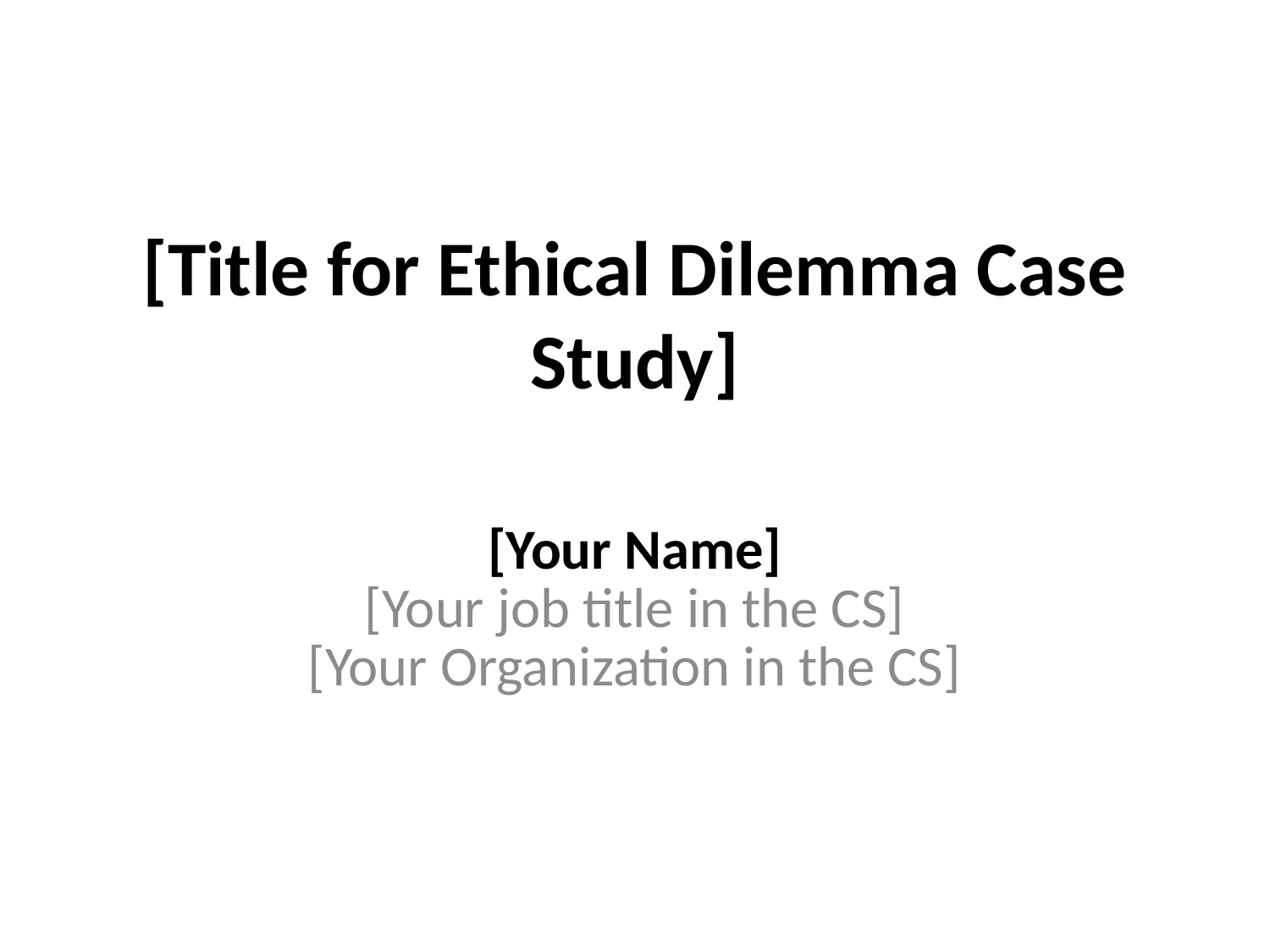

# [Title for Ethical Dilemma Case Study]
[Your Name]
[Your job title in the CS]
[Your Organization in the CS]